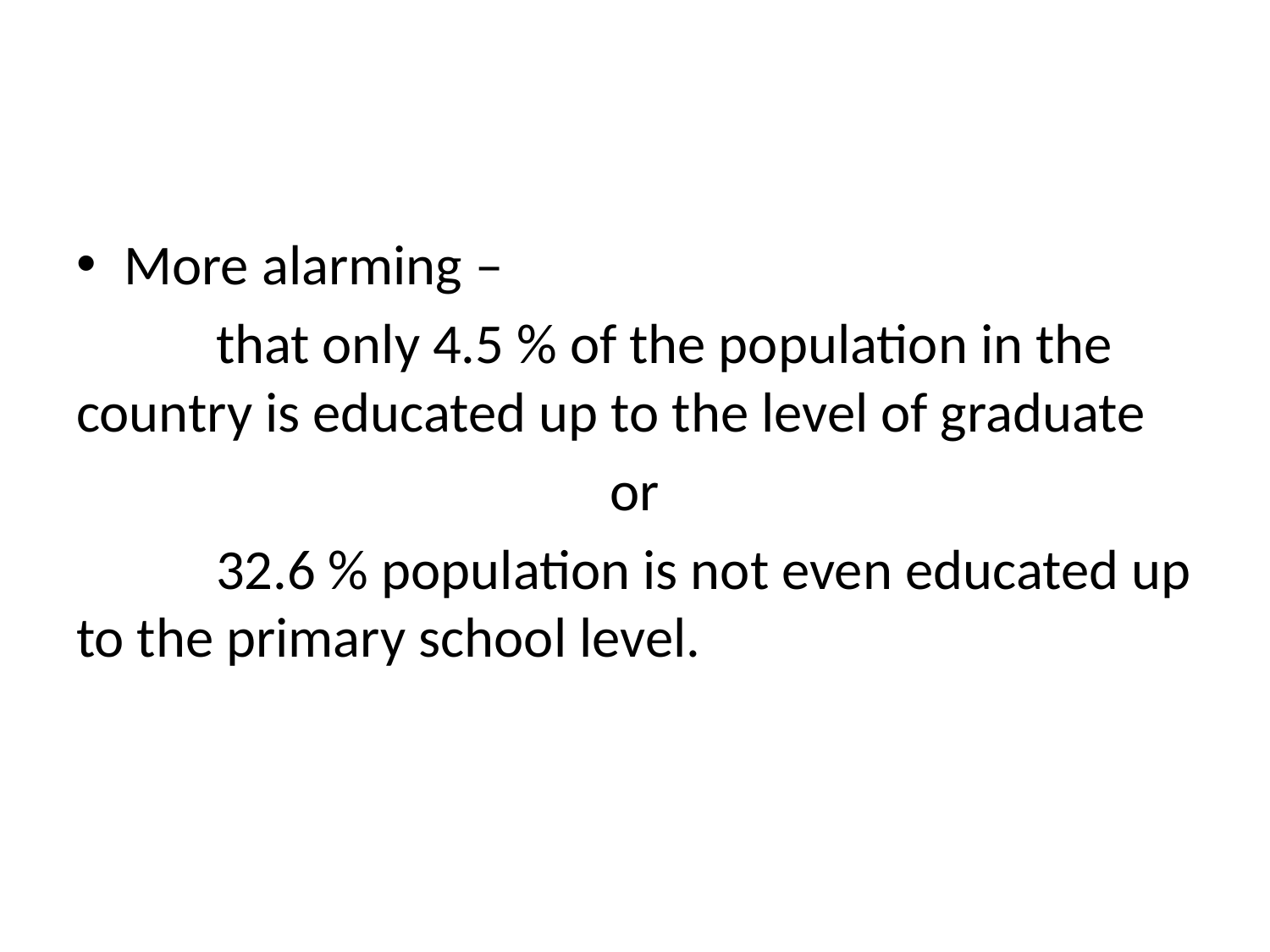

More alarming –
	 that only 4.5 % of the population in the country is educated up to the level of graduate
or
	 32.6 % population is not even educated up to the primary school level.